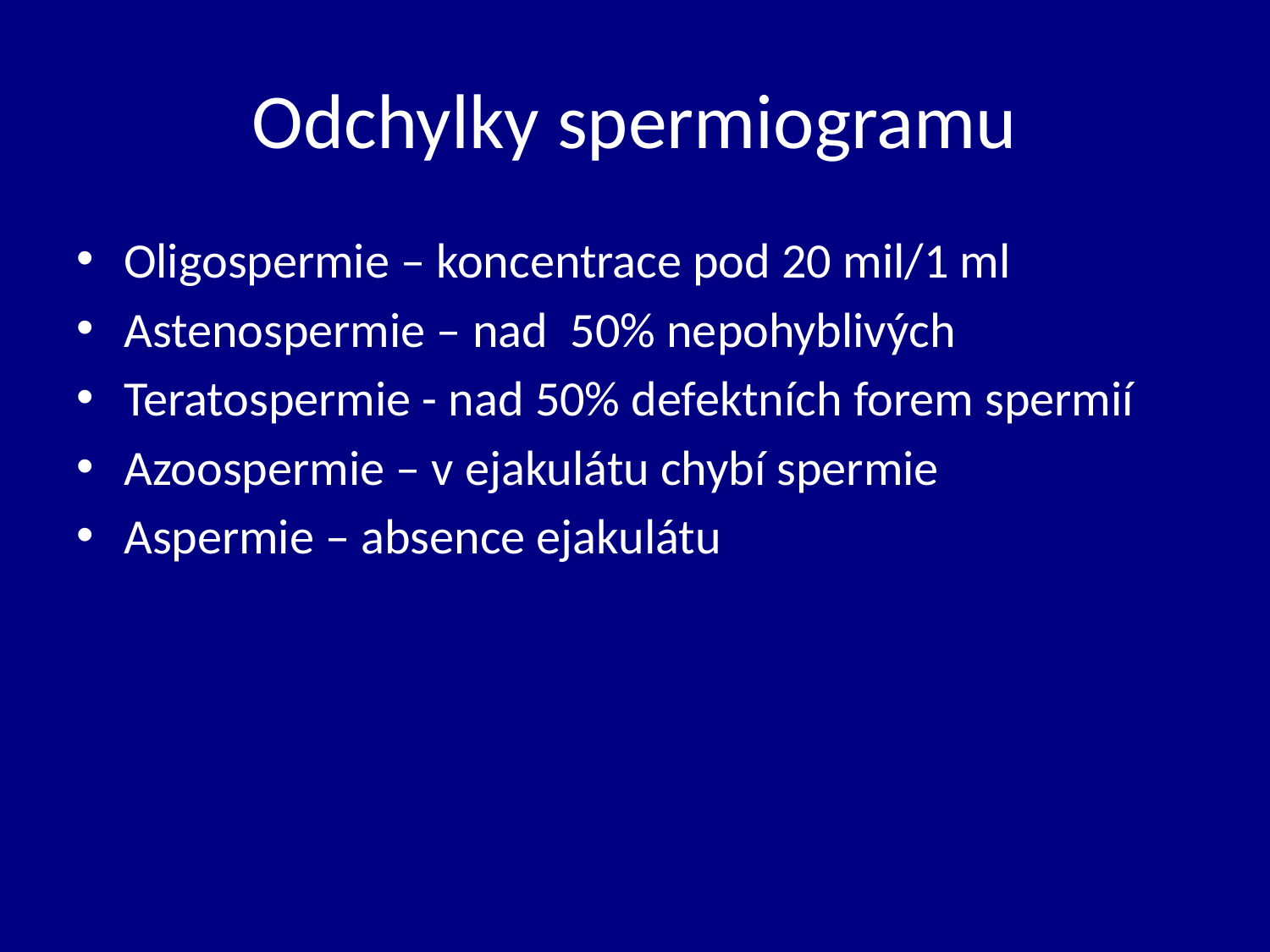

# Odchylky spermiogramu
Oligospermie – koncentrace pod 20 mil/1 ml
Astenospermie – nad  50% nepohyblivých
Teratospermie - nad 50% defektních forem spermií
Azoospermie – v ejakulátu chybí spermie
Aspermie – absence ejakulátu